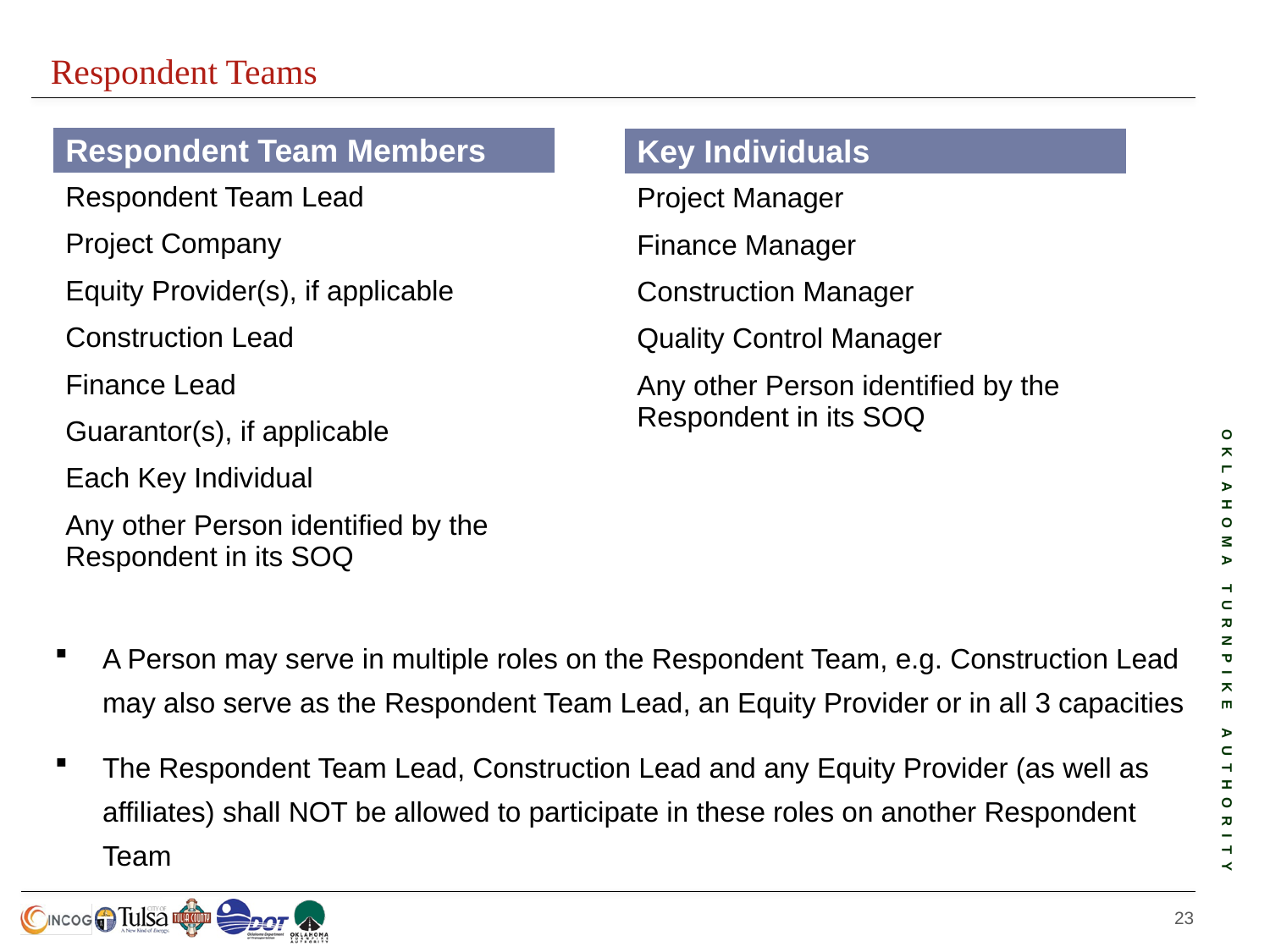

Respondent Teams
| Respondent Team Members |
| --- |
| Respondent Team Lead |
| Project Company |
| Equity Provider(s), if applicable |
| Construction Lead |
| Finance Lead |
| Guarantor(s), if applicable |
| Each Key Individual |
| Any other Person identified by the Respondent in its SOQ |
| Key Individuals |
| --- |
| Project Manager |
| Finance Manager |
| Construction Manager |
| Quality Control Manager |
| Any other Person identified by the Respondent in its SOQ |
|  |
|  |
|  |
A Person may serve in multiple roles on the Respondent Team, e.g. Construction Lead may also serve as the Respondent Team Lead, an Equity Provider or in all 3 capacities
The Respondent Team Lead, Construction Lead and any Equity Provider (as well as affiliates) shall NOT be allowed to participate in these roles on another Respondent Team
23